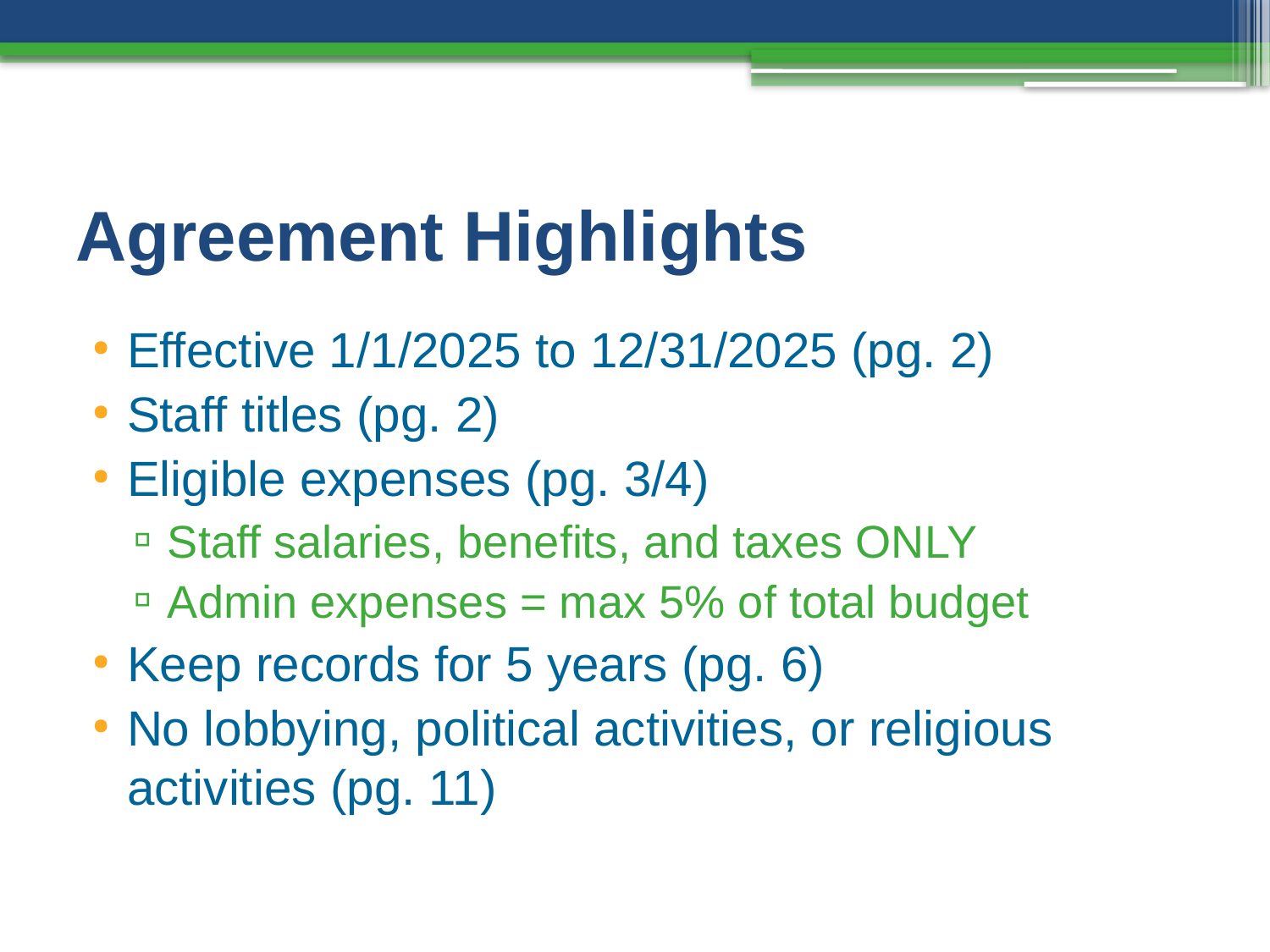

# Agreement Highlights
Effective 1/1/2025 to 12/31/2025 (pg. 2)
Staff titles (pg. 2)
Eligible expenses (pg. 3/4)
Staff salaries, benefits, and taxes ONLY
Admin expenses = max 5% of total budget
Keep records for 5 years (pg. 6)
No lobbying, political activities, or religious activities (pg. 11)